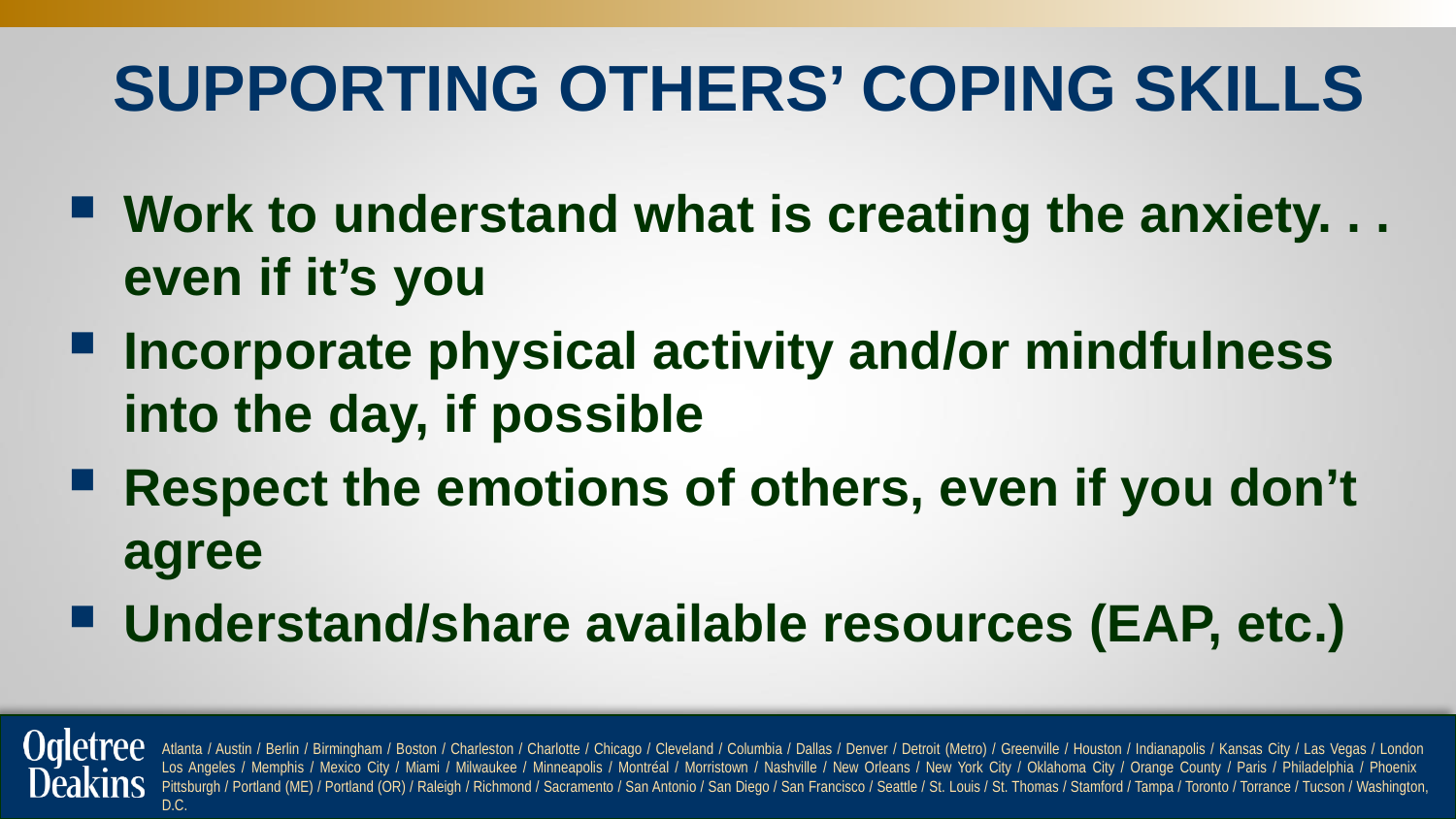

# SUPPORTING OTHERS’ COPING SKILLS
Work to understand what is creating the anxiety. . . even if it’s you
Incorporate physical activity and/or mindfulness into the day, if possible
Respect the emotions of others, even if you don’t agree
Understand/share available resources (EAP, etc.)